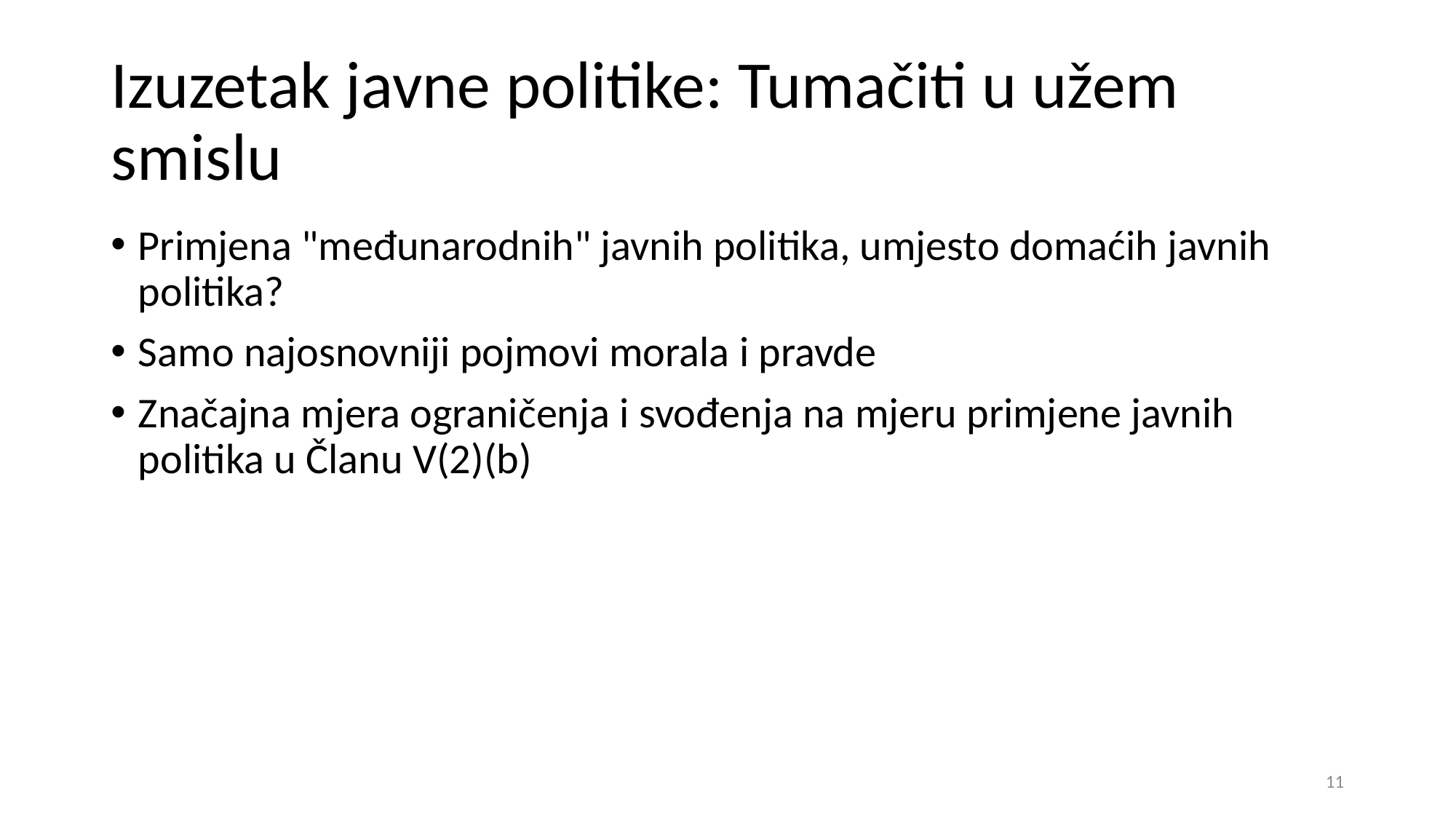

# Izuzetak javne politike: Tumačiti u užem smislu
Primjena "međunarodnih" javnih politika, umjesto domaćih javnih politika?
Samo najosnovniji pojmovi morala i pravde
Značajna mjera ograničenja i svođenja na mjeru primjene javnih politika u Članu V(2)(b)
11